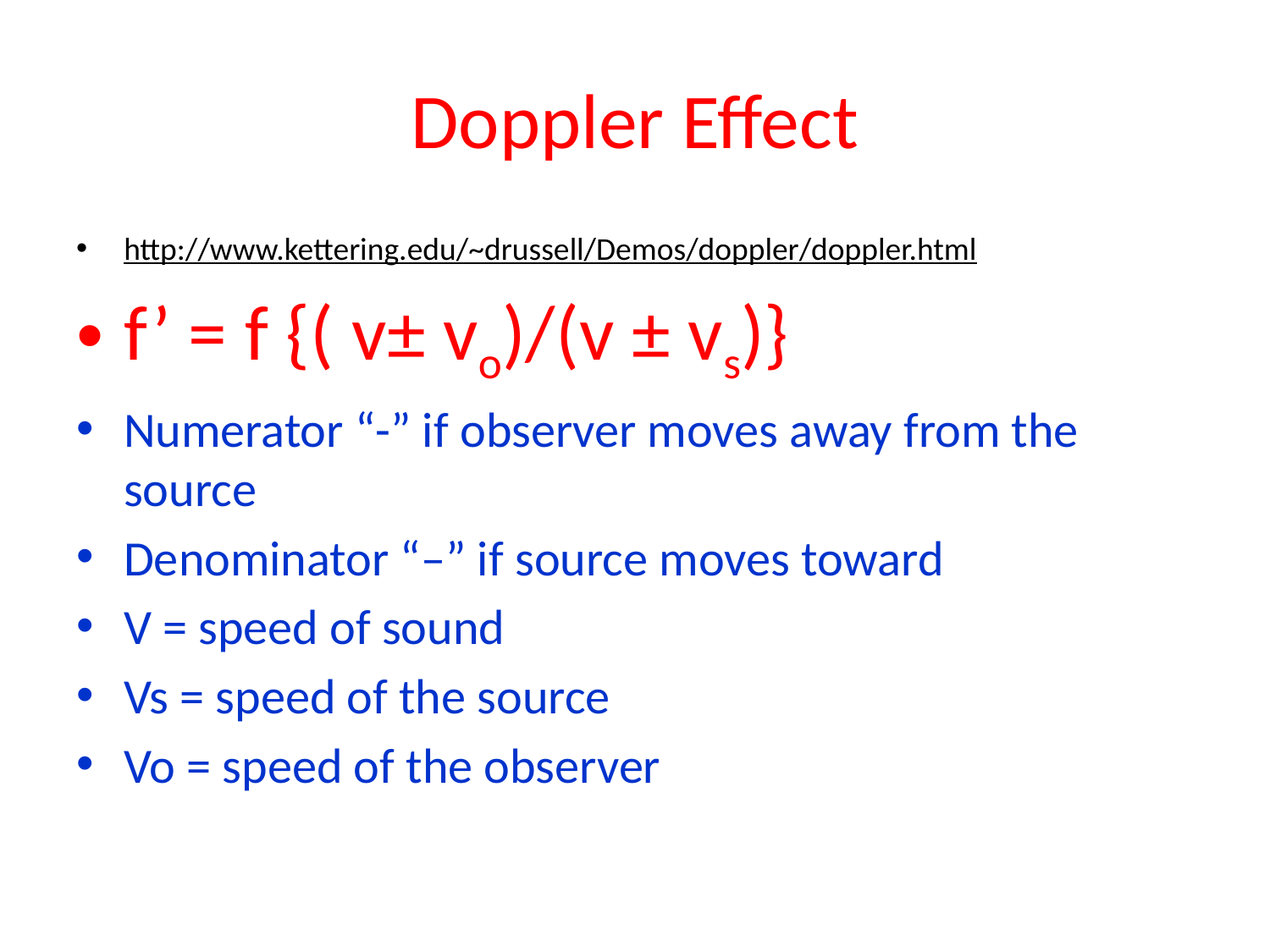

# Doppler Effect
http://www.kettering.edu/~drussell/Demos/doppler/doppler.html
f’ = f {( v± vo)/(v ± vs)}
Numerator “-” if observer moves away from the source
Denominator “–” if source moves toward
V = speed of sound
Vs = speed of the source
Vo = speed of the observer